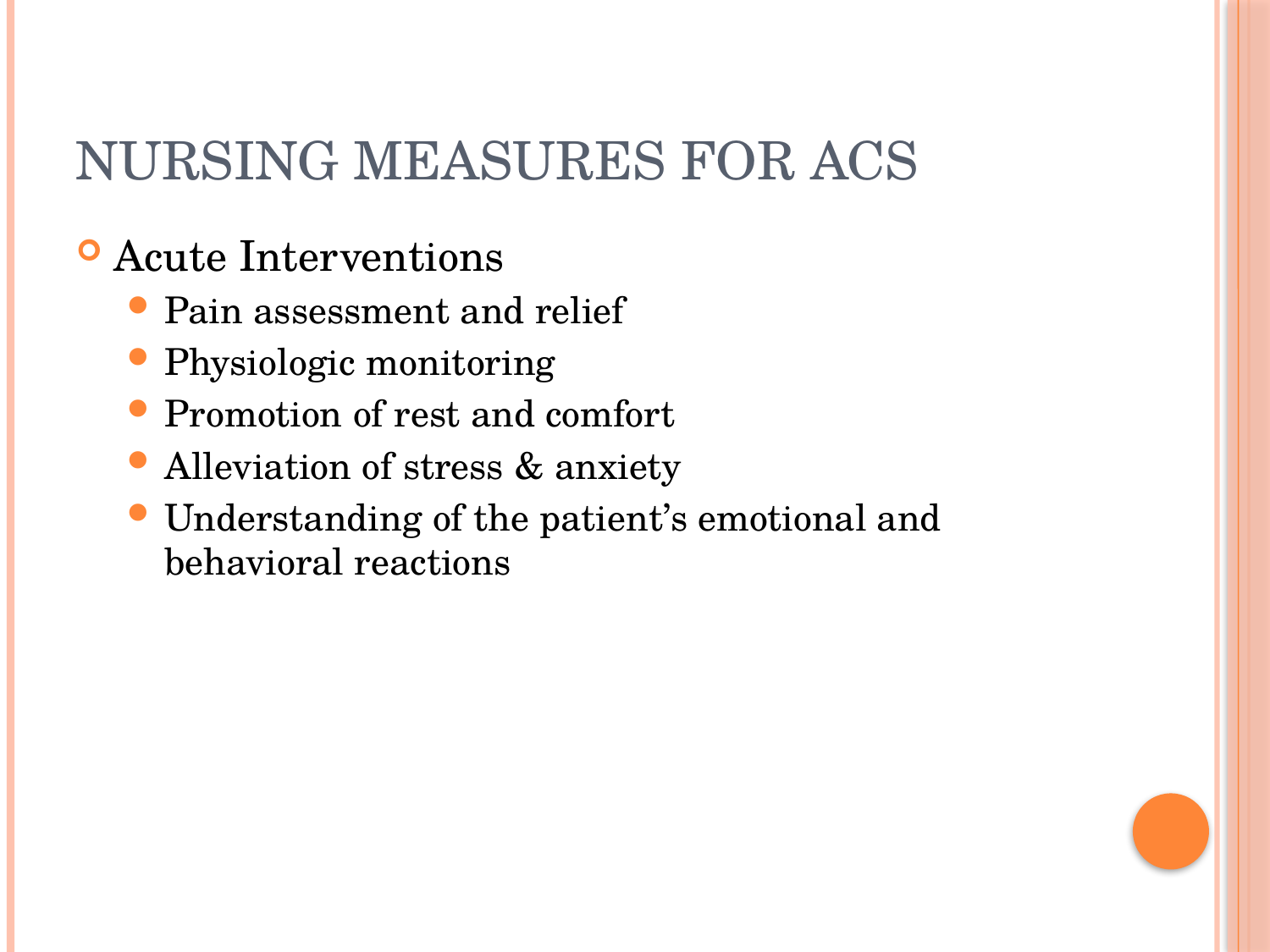

# Nursing Measures for ACS
Acute Interventions
Pain assessment and relief
Physiologic monitoring
Promotion of rest and comfort
Alleviation of stress & anxiety
Understanding of the patient’s emotional and behavioral reactions